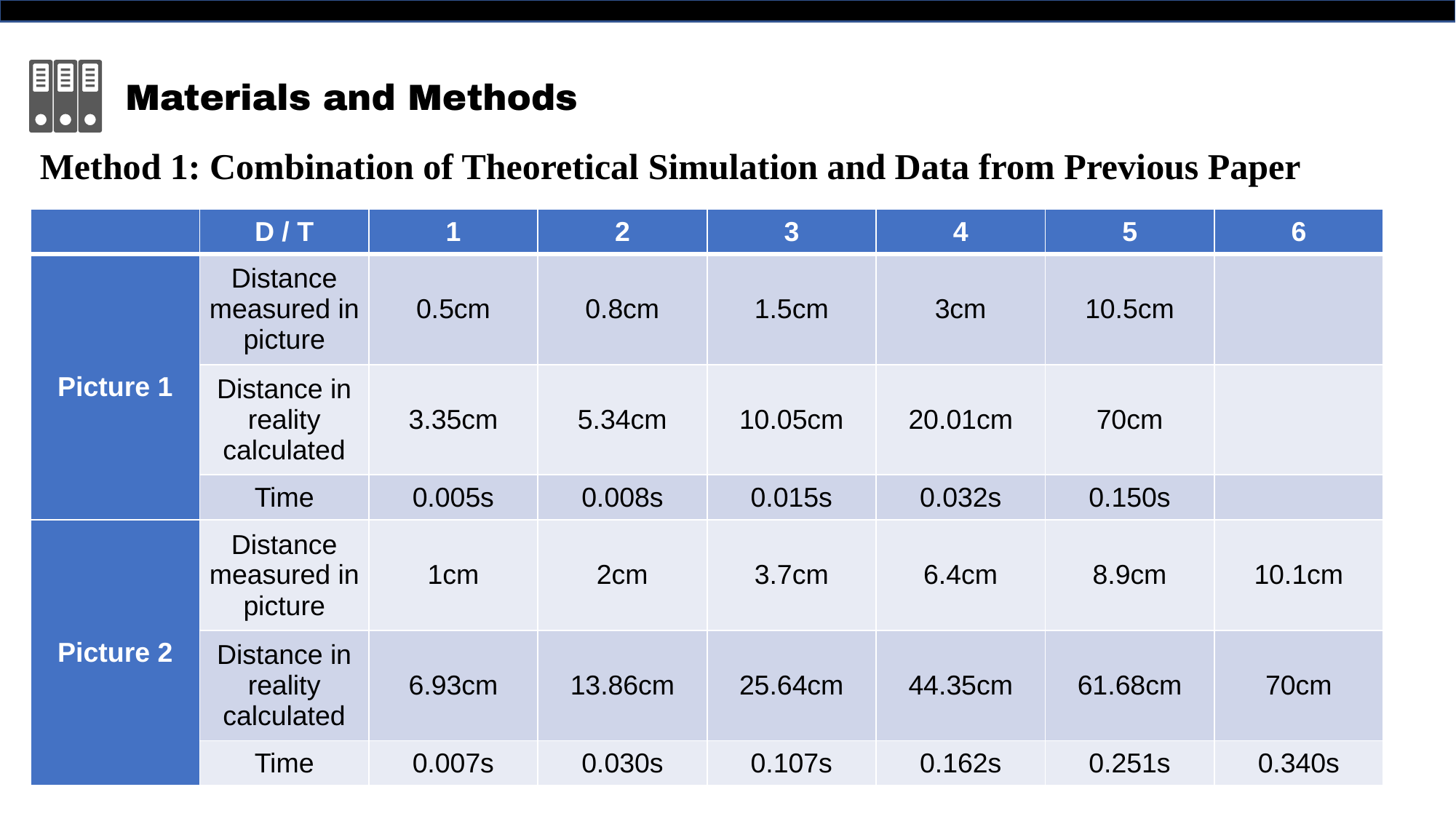

Materials and Methods
Method 1: Combination of Theoretical Simulation and Data from Previous Paper
|  | D / T | 1 | 2 | 3 | 4 | 5 | 6 |
| --- | --- | --- | --- | --- | --- | --- | --- |
| Picture 1 | Distance measured in picture | 0.5cm | 0.8cm | 1.5cm | 3cm | 10.5cm |  |
|  | Distance in reality calculated | 3.35cm | 5.34cm | 10.05cm | 20.01cm | 70cm |  |
|  | Time | 0.005s | 0.008s | 0.015s | 0.032s | 0.150s |  |
| Picture 2 | Distance measured in picture | 1cm | 2cm | 3.7cm | 6.4cm | 8.9cm | 10.1cm |
|  | Distance in reality calculated | 6.93cm | 13.86cm | 25.64cm | 44.35cm | 61.68cm | 70cm |
|  | Time | 0.007s | 0.030s | 0.107s | 0.162s | 0.251s | 0.340s |